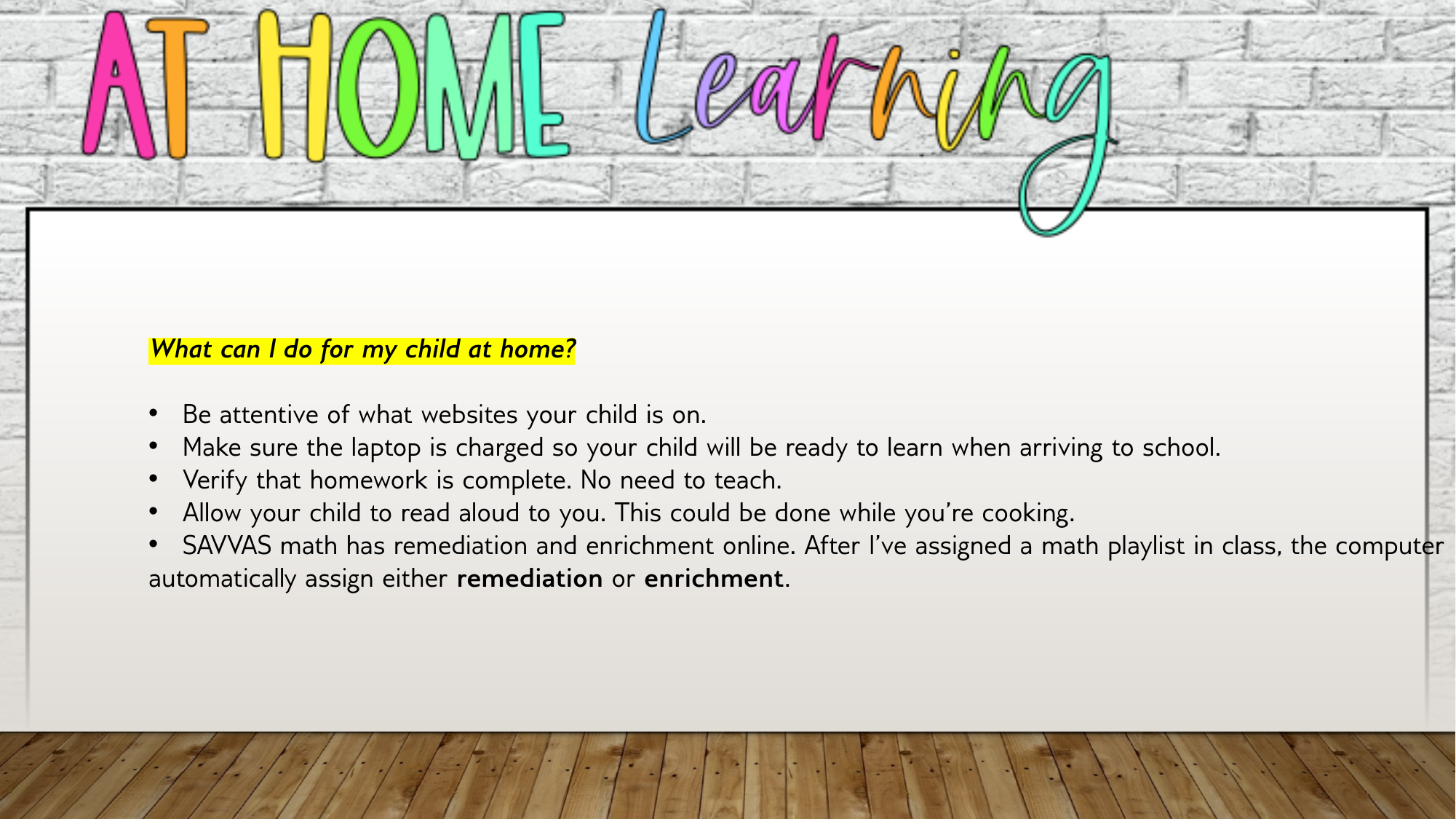

What can I do for my child at home?

Be attentive of what websites your child is on.
Make sure the laptop is charged so your child will be ready to learn when arriving to school.
Verify that homework is complete. No need to teach.
Allow your child to read aloud to you. This could be done while you’re cooking.
SAVVAS math has remediation and enrichment online. After I’ve assigned a math playlist in class, the computer
automatically assign either remediation or enrichment.